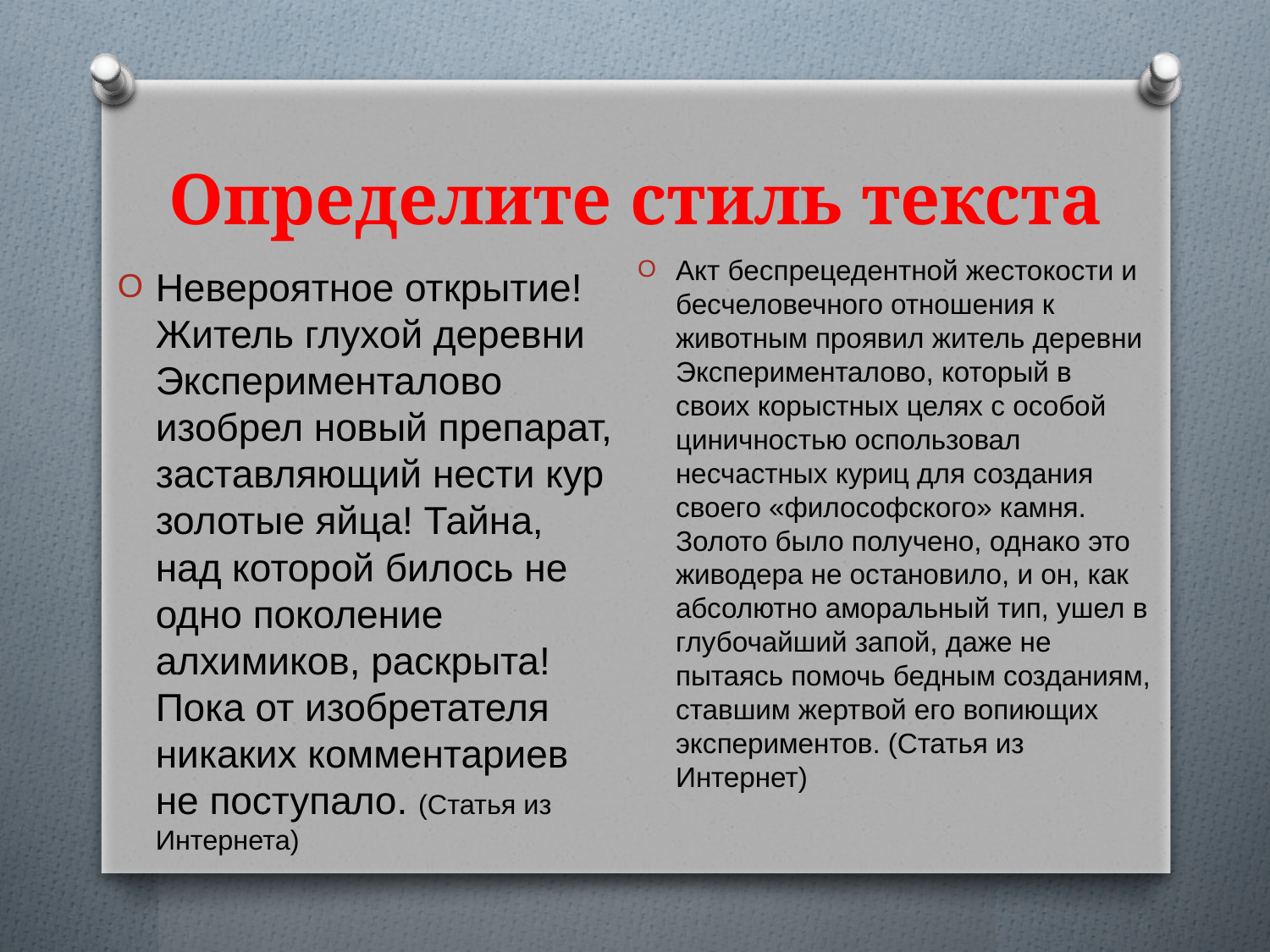

# Определите стиль текста
Акт беспрецедентной жестокости и бесчеловечного отношения к животным проявил житель деревни Эксперименталово, который в своих корыстных целях с особой циничностью оспользовал несчастных куриц для создания своего «философского» камня. Золото было получено, однако это живодера не остановило, и он, как абсолютно аморальный тип, ушел в глубочайший запой, даже не пытаясь помочь бедным созданиям, ставшим жертвой его вопиющих экспериментов. (Статья из Интернет)
Невероятное открытие! Житель глухой деревни Эксперименталово изобрел новый препарат, заставляющий нести кур золотые яйца! Тайна, над которой билось не одно поколение алхимиков, раскрыта! Пока от изобретателя никаких комментариев не поступало. (Статья из Интернета)